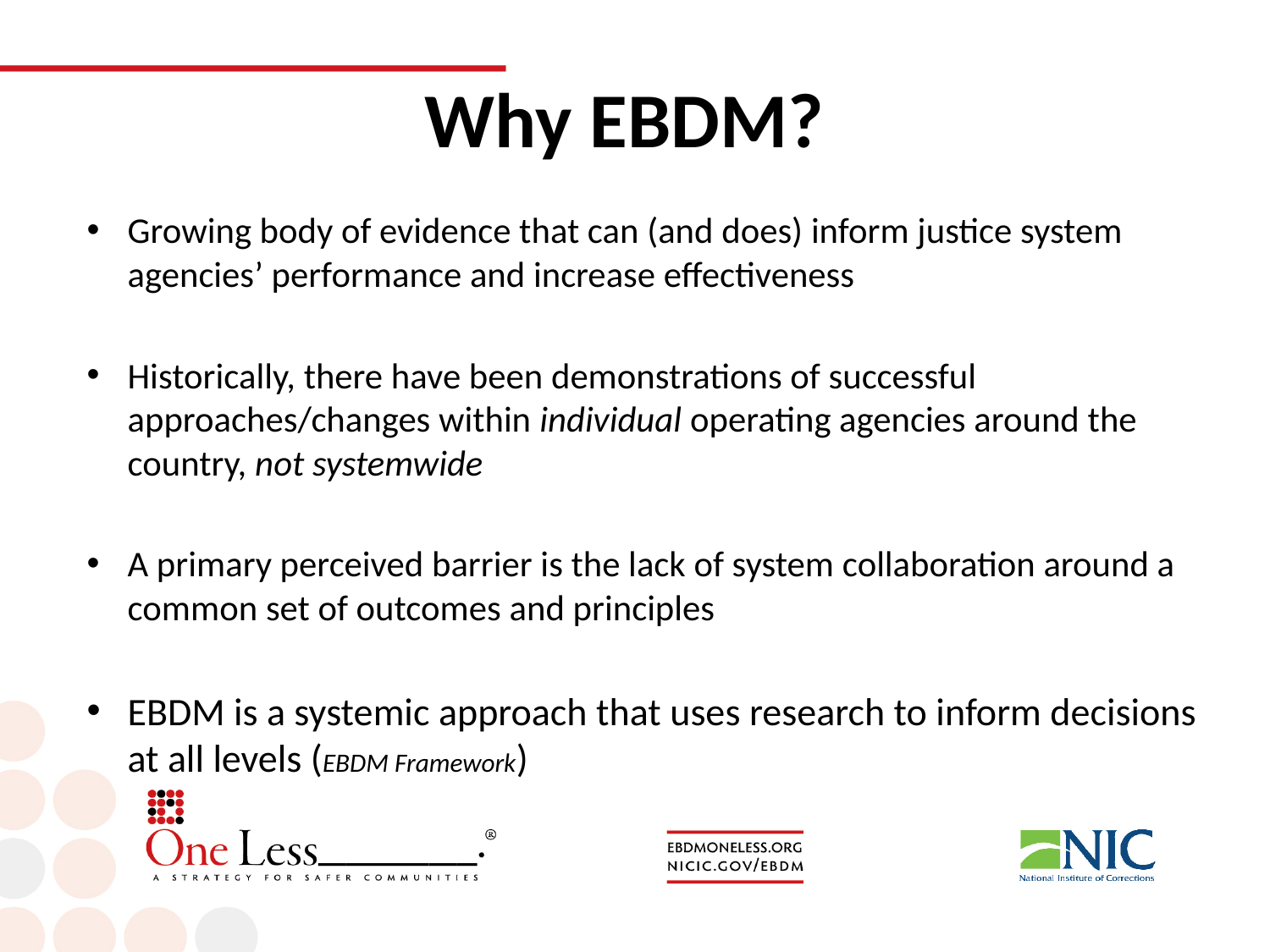

# Why EBDM?
Growing body of evidence that can (and does) inform justice system agencies’ performance and increase effectiveness

Historically, there have been demonstrations of successful approaches/changes within individual operating agencies around the country, not systemwide

A primary perceived barrier is the lack of system collaboration around a common set of outcomes and principles

EBDM is a systemic approach that uses research to inform decisions at all levels (EBDM Framework)